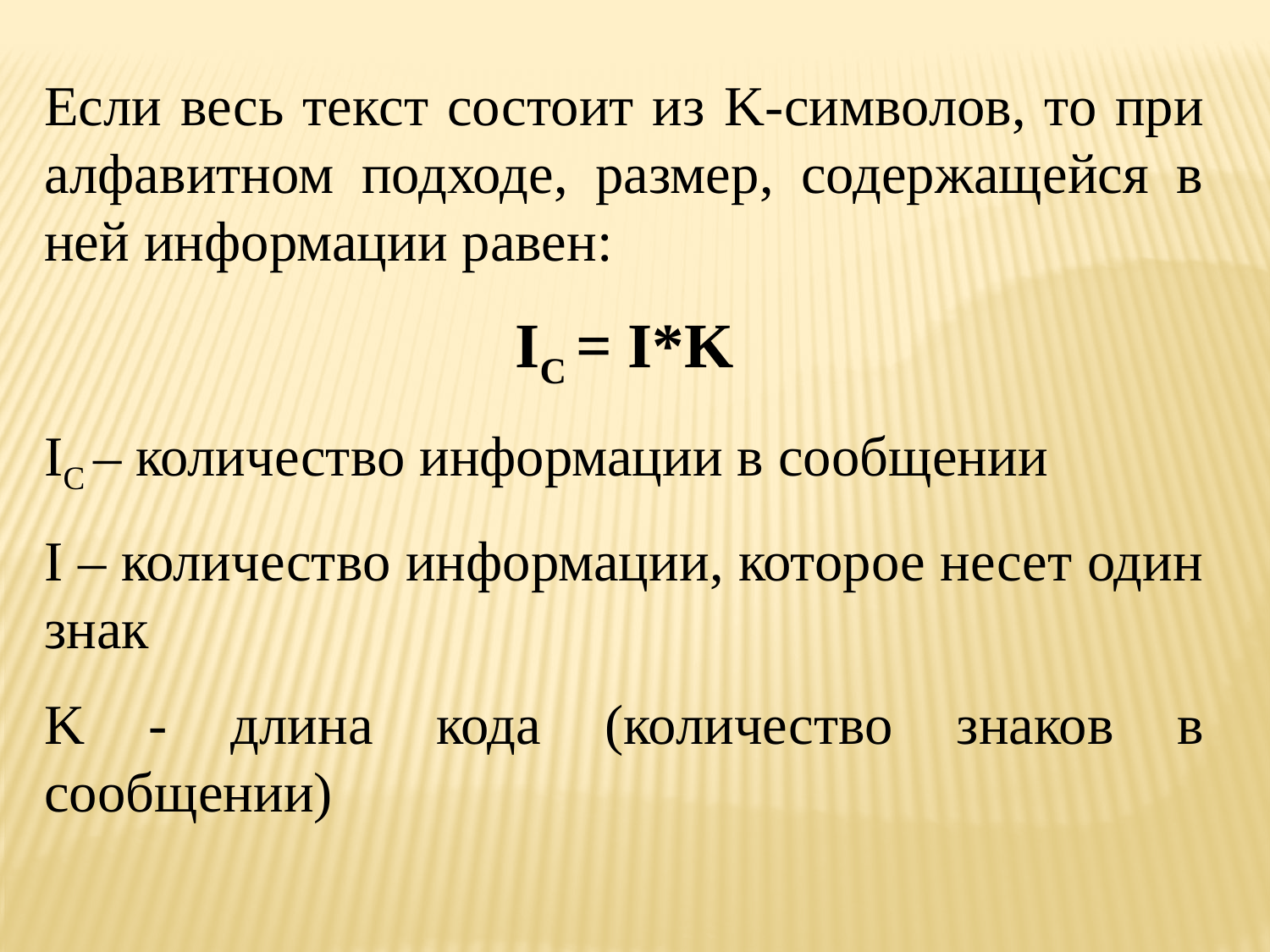

Если весь текст состоит из K-символов, то при алфавитном подходе, размер, содержащейся в ней информации равен:
IC = I*K
IC – количество информации в сообщении
I – количество информации, которое несет один знак
K - длина кода (количество знаков в сообщении)